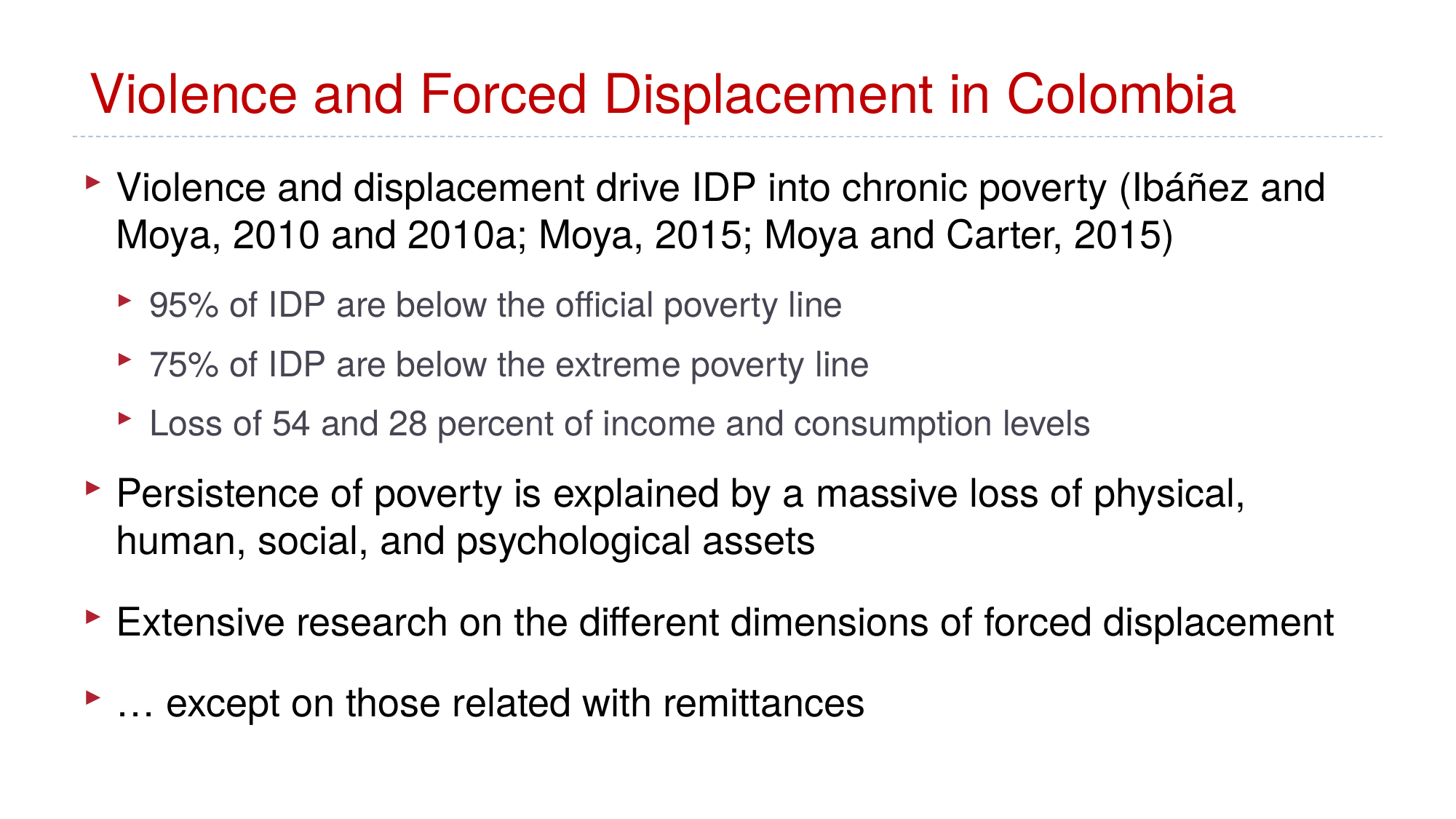

# Violence and Forced Displacement in Colombia
Violence and displacement drive IDP into chronic poverty (Ibáñez and Moya, 2010 and 2010a; Moya, 2015; Moya and Carter, 2015)
95% of IDP are below the official poverty line
75% of IDP are below the extreme poverty line
Loss of 54 and 28 percent of income and consumption levels
Persistence of poverty is explained by a massive loss of physical, human, social, and psychological assets
Extensive research on the different dimensions of forced displacement
… except on those related with remittances